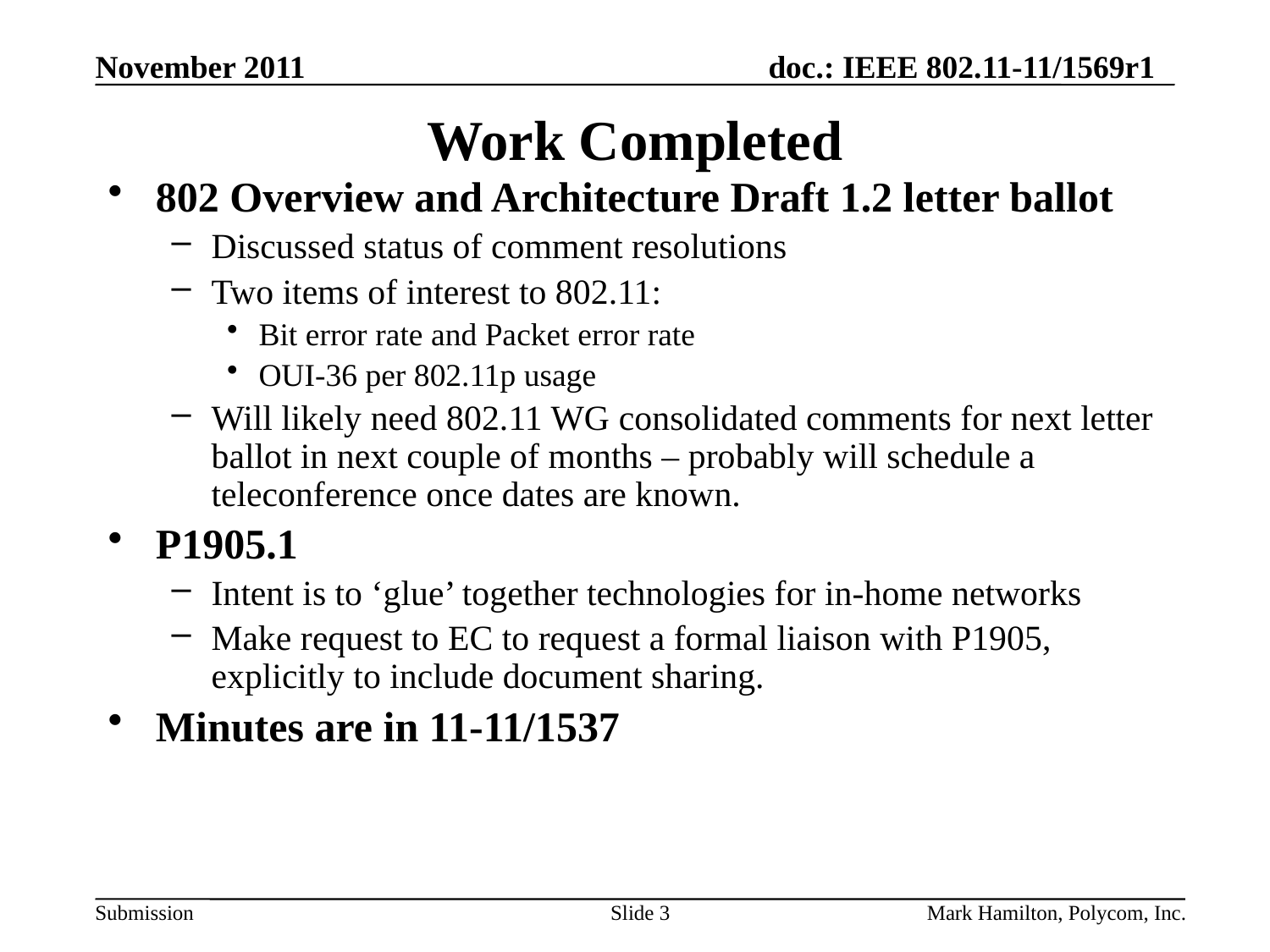

# Work Completed
802 Overview and Architecture Draft 1.2 letter ballot
Discussed status of comment resolutions
Two items of interest to 802.11:
Bit error rate and Packet error rate
OUI-36 per 802.11p usage
Will likely need 802.11 WG consolidated comments for next letter ballot in next couple of months – probably will schedule a teleconference once dates are known.
P1905.1
Intent is to ‘glue’ together technologies for in-home networks
Make request to EC to request a formal liaison with P1905, explicitly to include document sharing.
Minutes are in 11-11/1537
Slide 3
Mark Hamilton, Polycom, Inc.